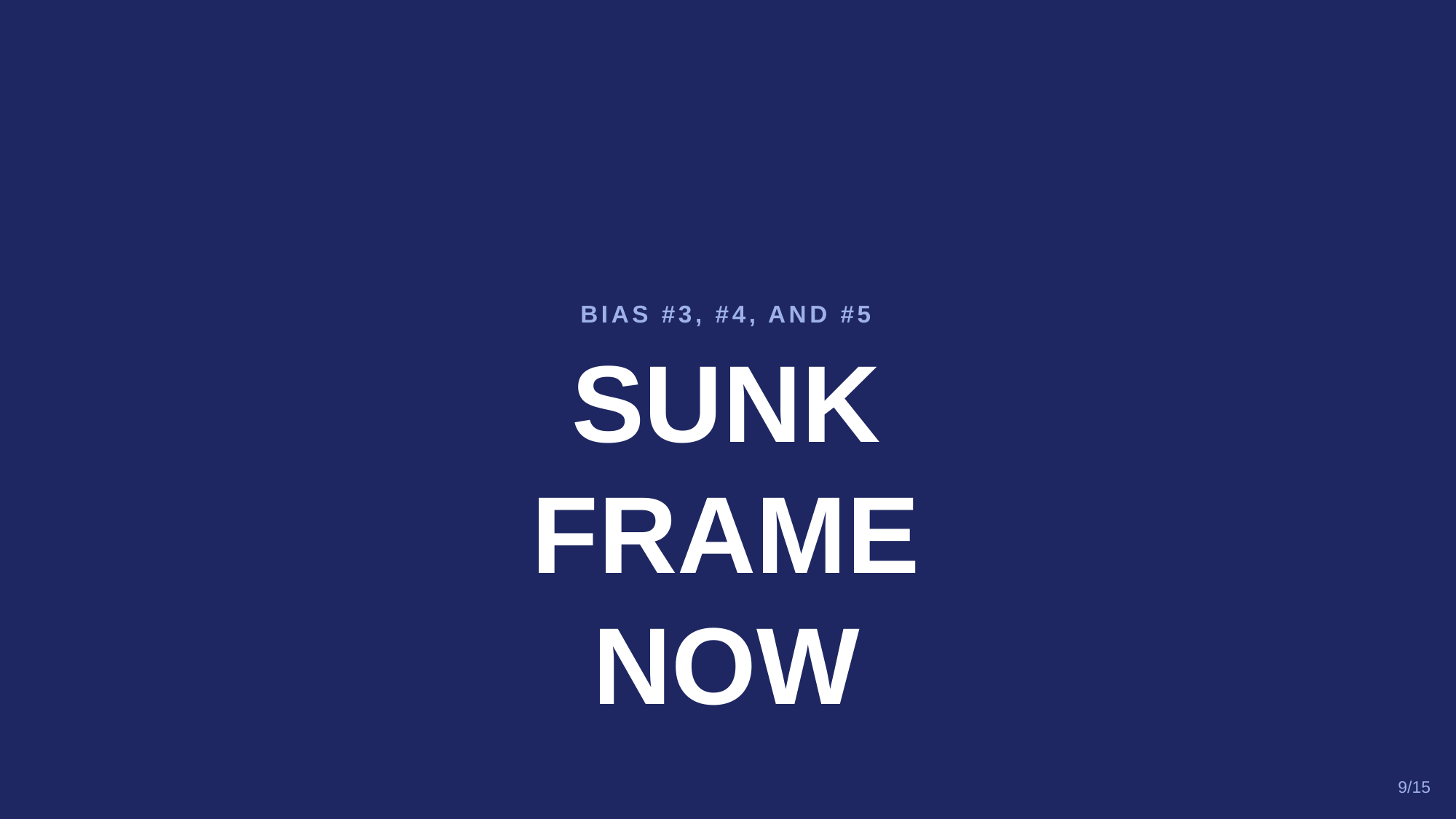

BIAS #3, #4, AND #5
SUNK
FRAME
NOW
9/15